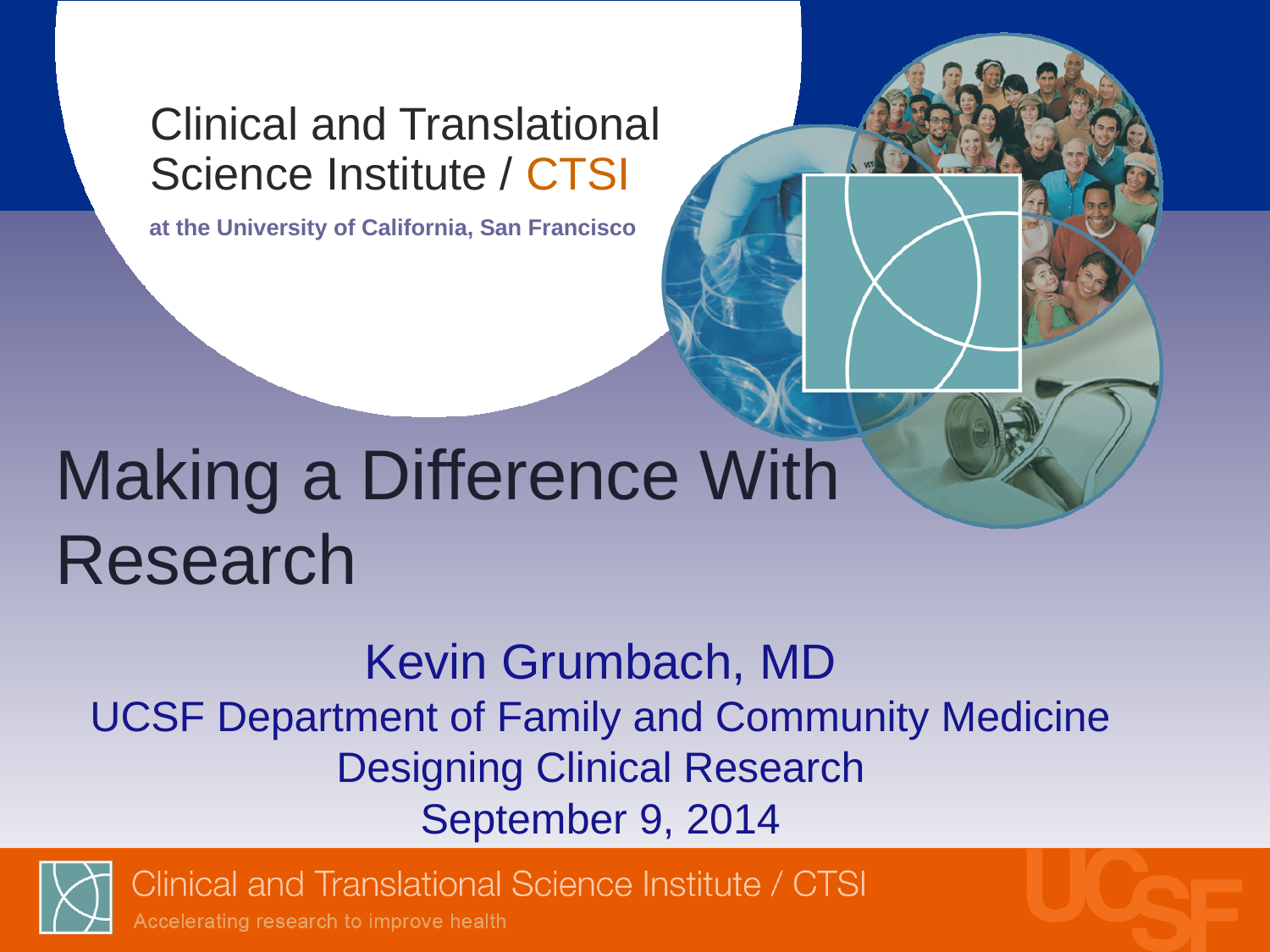

# Making a Difference With Research
Kevin Grumbach, MD
UCSF Department of Family and Community Medicine
Designing Clinical Research
September 9, 2014